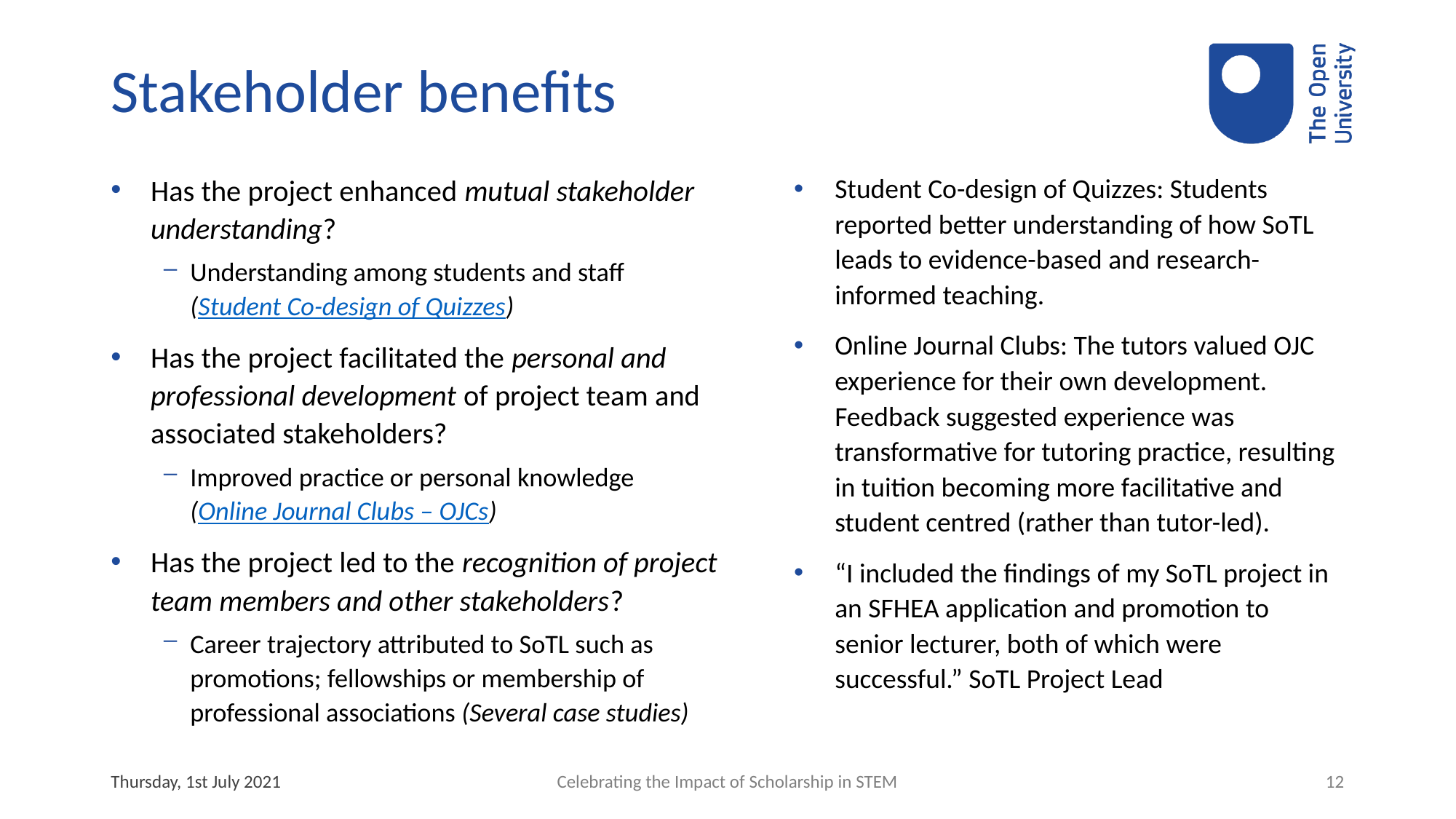

# Stakeholder benefits
Has the project enhanced mutual stakeholder understanding?
Understanding among students and staff
(Student Co-design of Quizzes)
Has the project facilitated the personal and professional development of project team and associated stakeholders?
Improved practice or personal knowledge
(Online Journal Clubs – OJCs)
Has the project led to the recognition of project team members and other stakeholders?
Career trajectory attributed to SoTL such as promotions; fellowships or membership of professional associations (Several case studies)
Student Co-design of Quizzes: Students reported better understanding of how SoTL leads to evidence-based and research-informed teaching.
Online Journal Clubs: The tutors valued OJC experience for their own development. Feedback suggested experience was transformative for tutoring practice, resulting in tuition becoming more facilitative and student centred (rather than tutor-led).
“I included the findings of my SoTL project in an SFHEA application and promotion to senior lecturer, both of which were successful.” SoTL Project Lead

Thursday, 1st July 2021
Celebrating the Impact of Scholarship in STEM
12